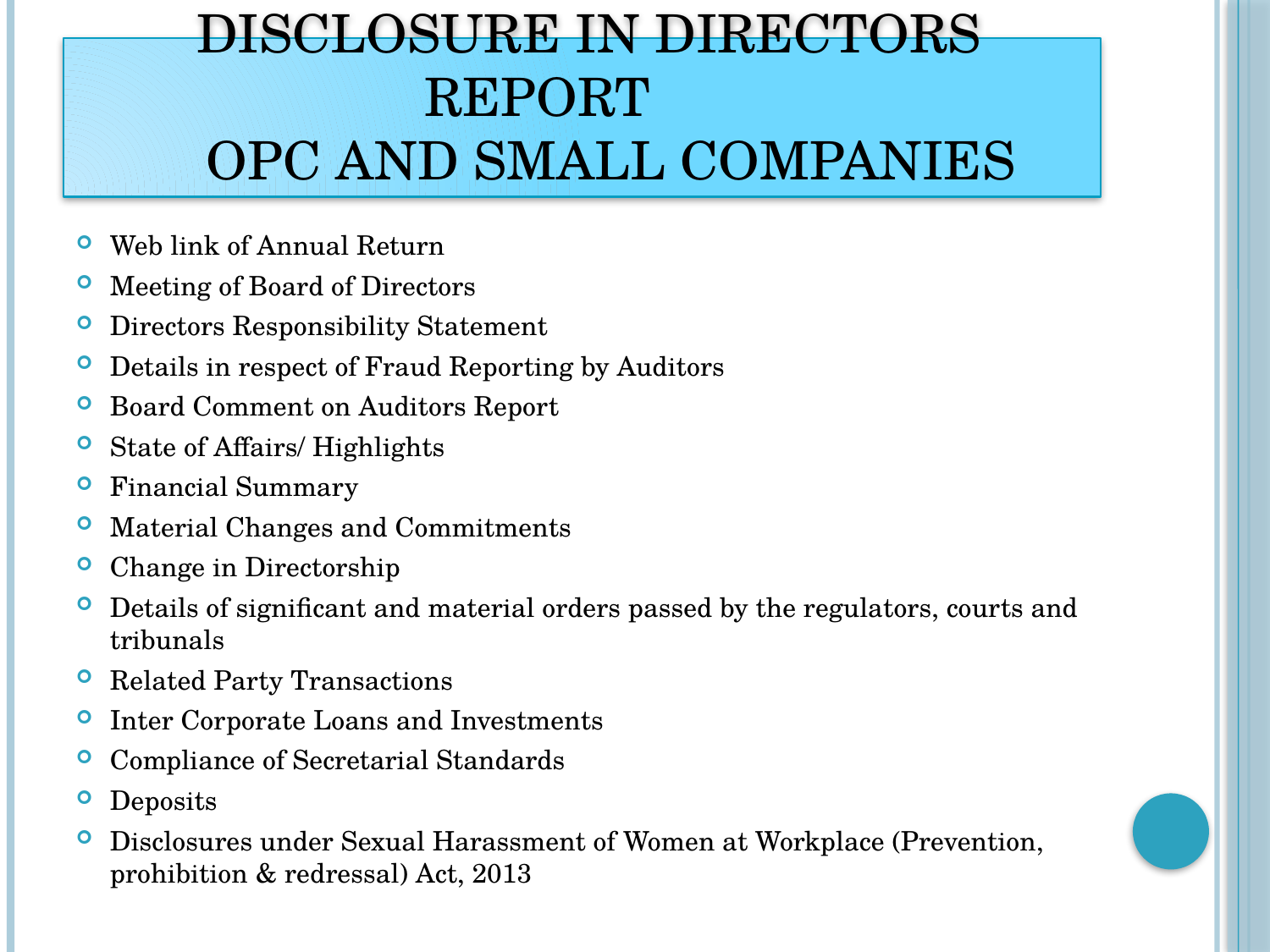

# Disclosure in Directors Report Opc and Small Companies
Web link of Annual Return
Meeting of Board of Directors
Directors Responsibility Statement
Details in respect of Fraud Reporting by Auditors
Board Comment on Auditors Report
State of Affairs/ Highlights
Financial Summary
Material Changes and Commitments
Change in Directorship
Details of significant and material orders passed by the regulators, courts and tribunals
Related Party Transactions
Inter Corporate Loans and Investments
Compliance of Secretarial Standards
Deposits
Disclosures under Sexual Harassment of Women at Workplace (Prevention, prohibition & redressal) Act, 2013